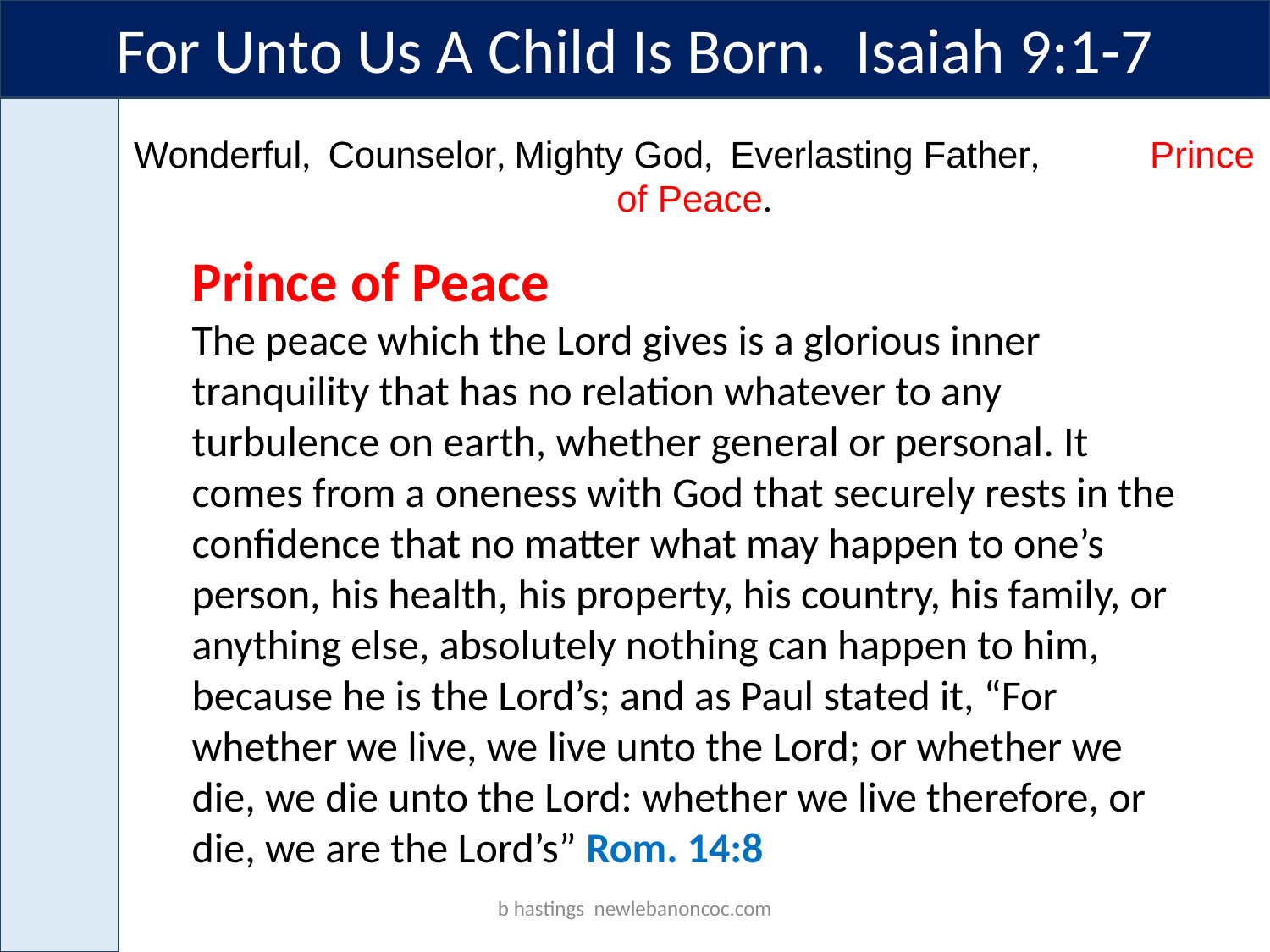

For Unto Us A Child Is Born.  Isaiah 9:1-7
Wonderful,  Counselor, Mighty God,  Everlasting Father,             Prince of Peace.
Prince of Peace
The peace which the Lord gives is a glorious inner tranquility that has no relation whatever to any turbulence on earth, whether general or personal. It comes from a oneness with God that securely rests in the confidence that no matter what may happen to one’s person, his health, his property, his country, his family, or anything else, absolutely nothing can happen to him, because he is the Lord’s; and as Paul stated it, “For whether we live, we live unto the Lord; or whether we die, we die unto the Lord: whether we live therefore, or die, we are the Lord’s” Rom. 14:8
b hastings  newlebanoncoc.com